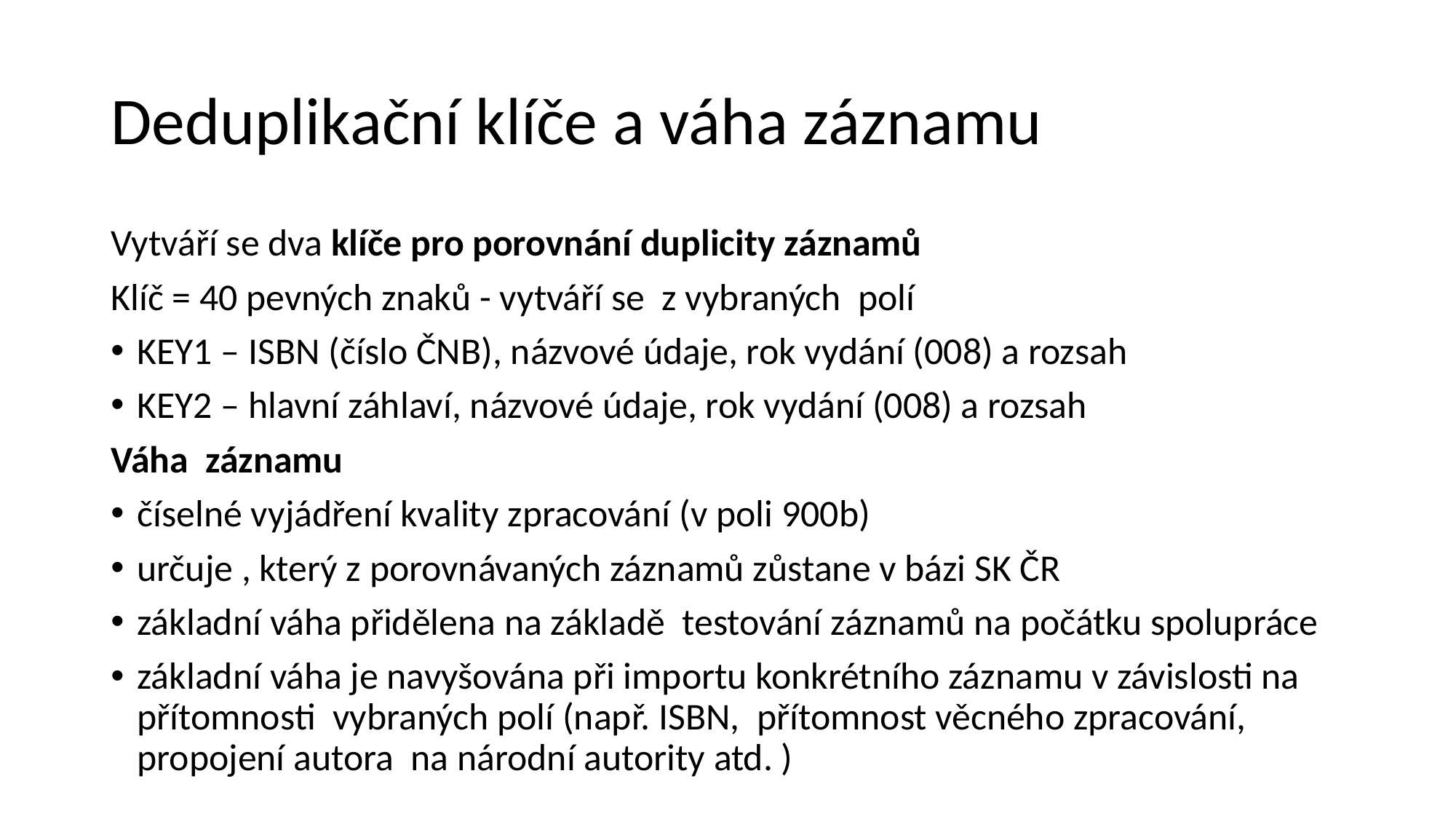

# Deduplikační klíče a váha záznamu
Vytváří se dva klíče pro porovnání duplicity záznamů
Klíč = 40 pevných znaků - vytváří se  z vybraných  polí
KEY1 – ISBN (číslo ČNB), názvové údaje, rok vydání (008) a rozsah
KEY2 – hlavní záhlaví, názvové údaje, rok vydání (008) a rozsah
Váha  záznamu
číselné vyjádření kvality zpracování (v poli 900b)
určuje , který z porovnávaných záznamů zůstane v bázi SK ČR
základní váha přidělena na základě  testování záznamů na počátku spolupráce
základní váha je navyšována při importu konkrétního záznamu v závislosti na přítomnosti  vybraných polí (např. ISBN,  přítomnost věcného zpracování, propojení autora  na národní autority atd. )